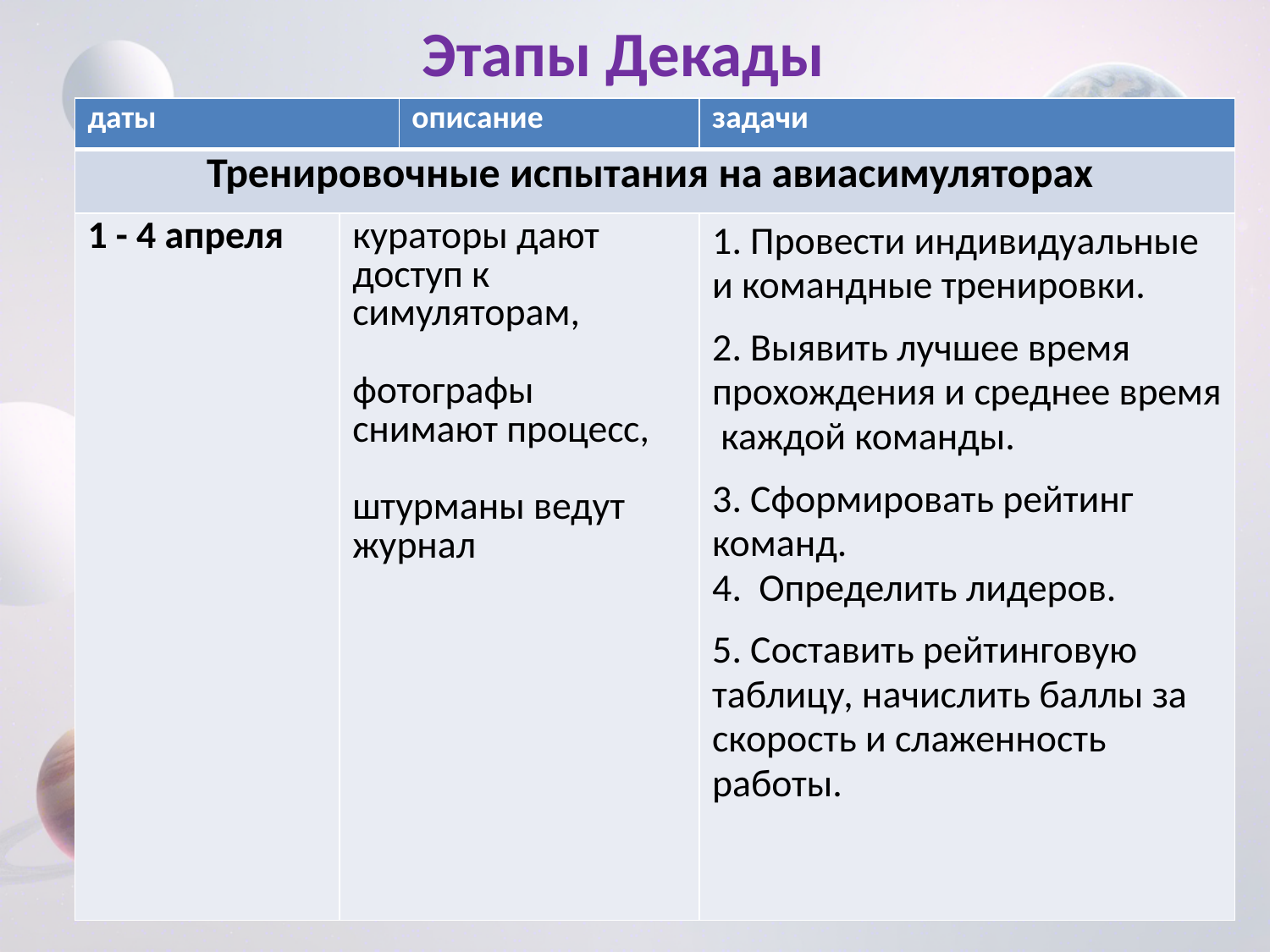

Этапы Декады
| даты |  | описание | задачи |
| --- | --- | --- | --- |
| Тренировочные испытания на авиасимуляторах |  |  |  |
| 1 - 4 апреля | кураторы дают доступ к симуляторам, фотографы снимают процесс, штурманы ведут журнал |  | 1. Провести индивидуальные и командные тренировки. 2. Выявить лучшее время прохождения и среднее время каждой команды. 3. Сформировать рейтинг команд. 4. Определить лидеров. 5. Составить рейтинговую таблицу, начислить баллы за скорость и слаженность работы. |